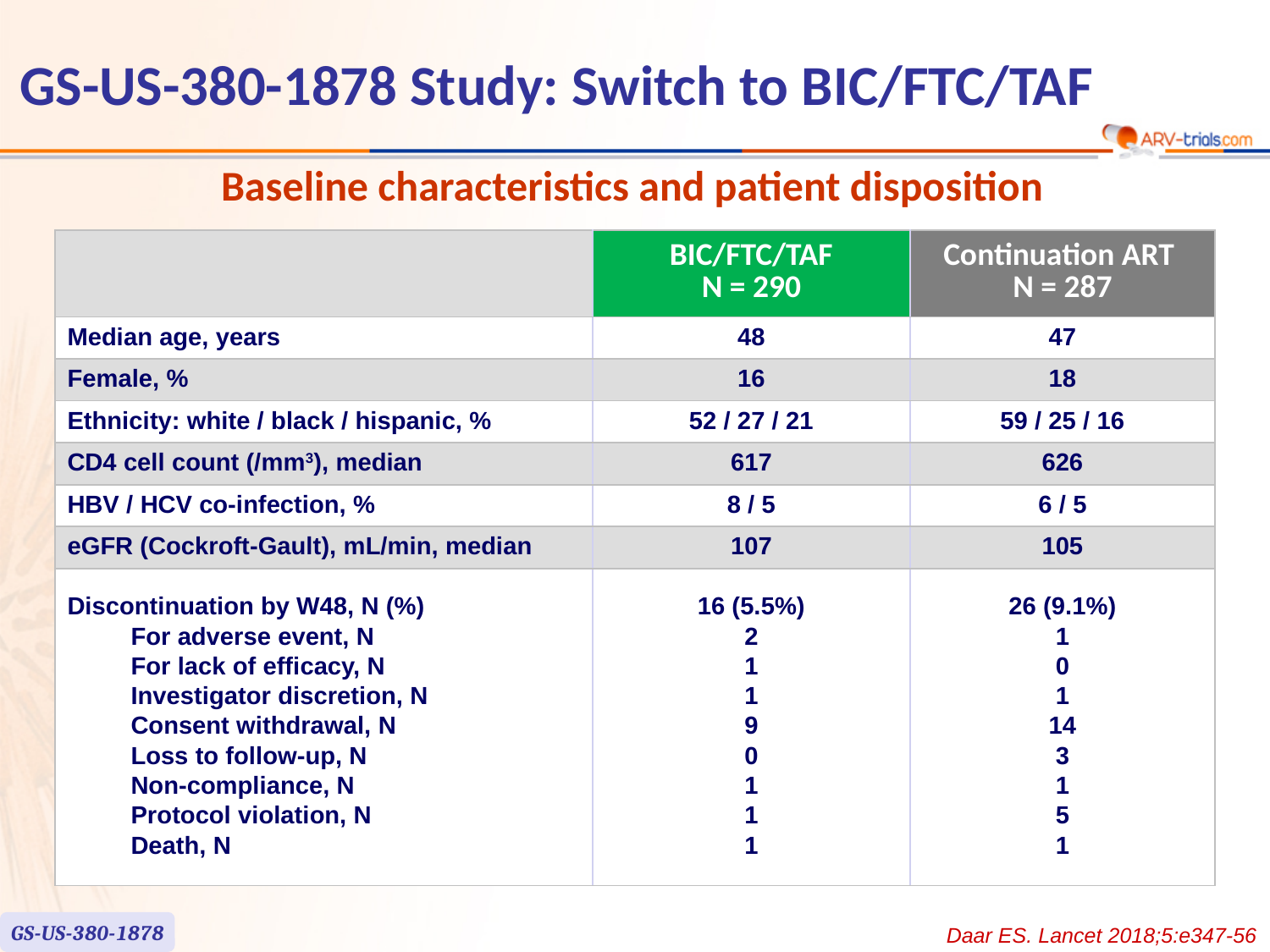

# GS-US-380-1878 Study: Switch to BIC/FTC/TAF
Baseline characteristics and patient disposition
|  | BIC/FTC/TAF N = 290 | Continuation ART N = 287 |
| --- | --- | --- |
| Median age, years | 48 | 47 |
| Female, % | 16 | 18 |
| Ethnicity: white / black / hispanic, % | 52 / 27 / 21 | 59 / 25 / 16 |
| CD4 cell count (/mm3), median | 617 | 626 |
| HBV / HCV co-infection, % | 8 / 5 | 6 / 5 |
| eGFR (Cockroft-Gault), mL/min, median | 107 | 105 |
| Discontinuation by W48, N (%) For adverse event, N For lack of efficacy, N Investigator discretion, N Consent withdrawal, N Loss to follow-up, N Non-compliance, N Protocol violation, N Death, N | 16 (5.5%) 2 1 1 9 0 1 1 1 | 26 (9.1%) 1 0 1 14 3 1 5 1 |
GS-US-380-1878
Daar ES. Lancet 2018;5:e347-56